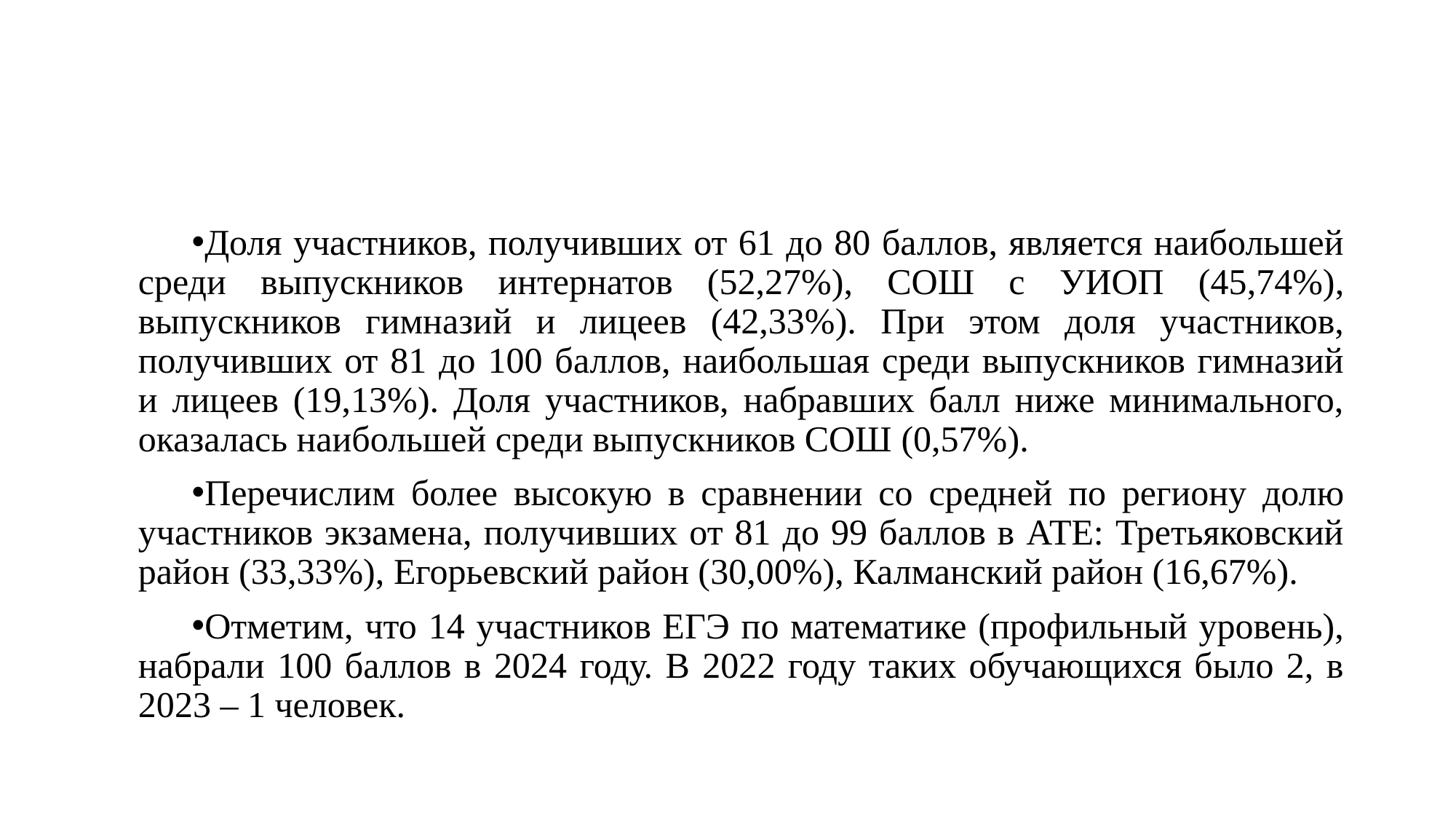

#
Доля участников, получивших от 61 до 80 баллов, является наибольшей среди выпускников интернатов (52,27%), СОШ с УИОП (45,74%), выпускников гимназий и лицеев (42,33%). При этом доля участников, получивших от 81 до 100 баллов, наибольшая среди выпускников гимназий и лицеев (19,13%). Доля участников, набравших балл ниже минимального, оказалась наибольшей среди выпускников СОШ (0,57%).
Перечислим более высокую в сравнении со средней по региону долю участников экзамена, получивших от 81 до 99 баллов в АТЕ: Третьяковский район (33,33%), Егорьевский район (30,00%), Калманский район (16,67%).
Отметим, что 14 участников ЕГЭ по математике (профильный уровень), набрали 100 баллов в 2024 году. В 2022 году таких обучающихся было 2, в 2023 – 1 человек.